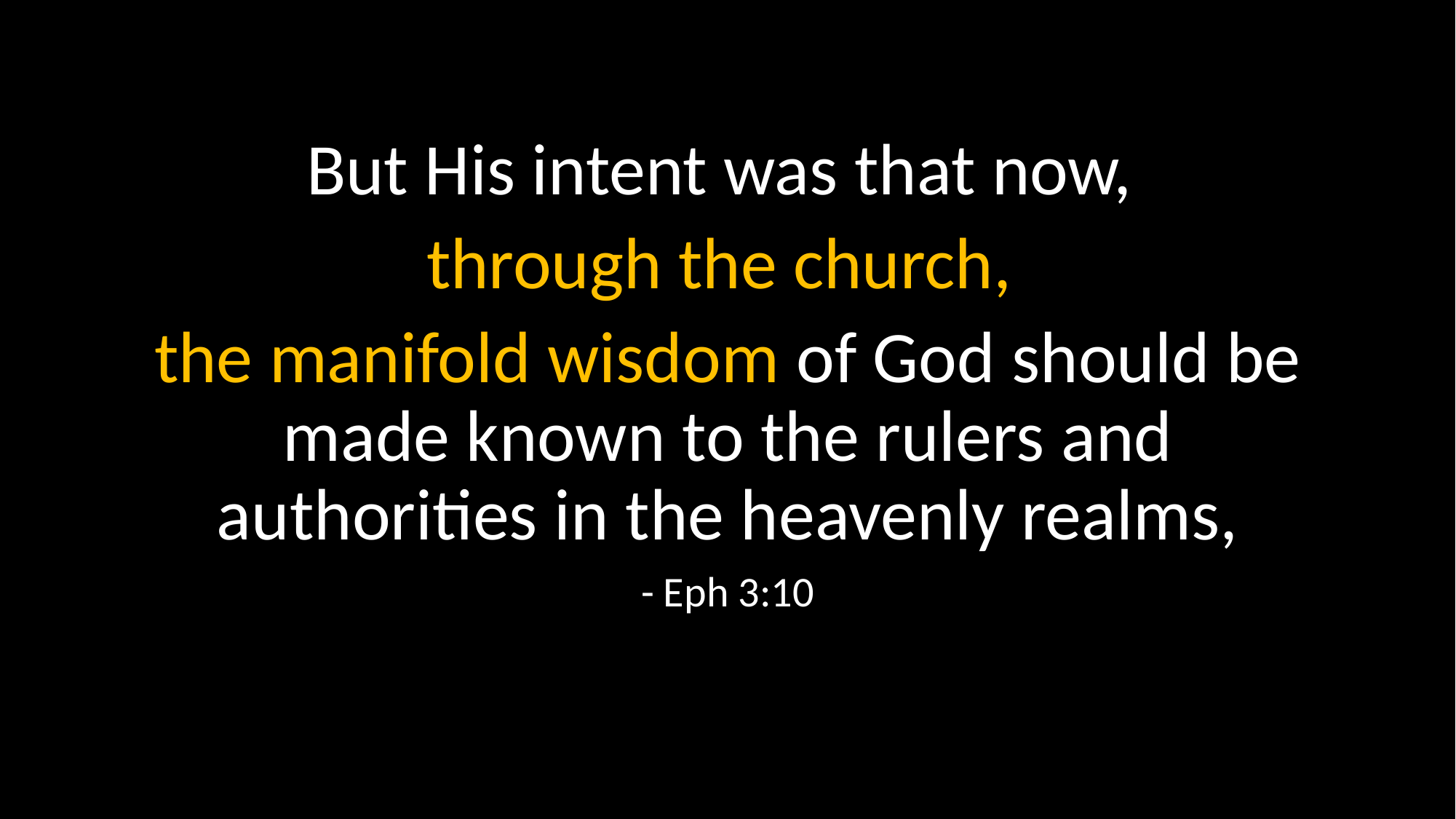

But His intent was that now,
through the church,
the manifold wisdom of God should be made known to the rulers and authorities in the heavenly realms,
- Eph 3:10